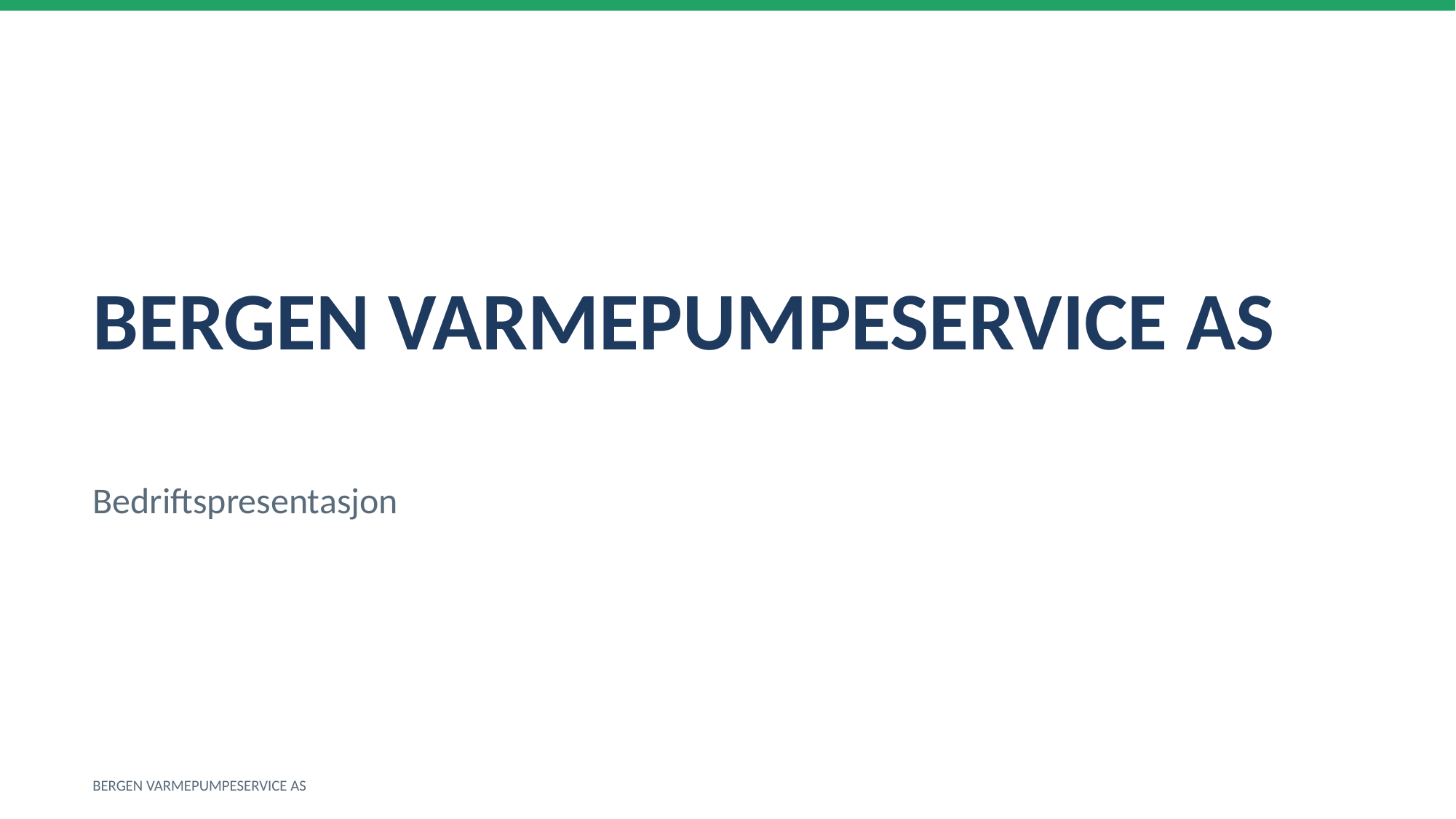

BERGEN VARMEPUMPESERVICE AS
Bedriftspresentasjon
BERGEN VARMEPUMPESERVICE AS